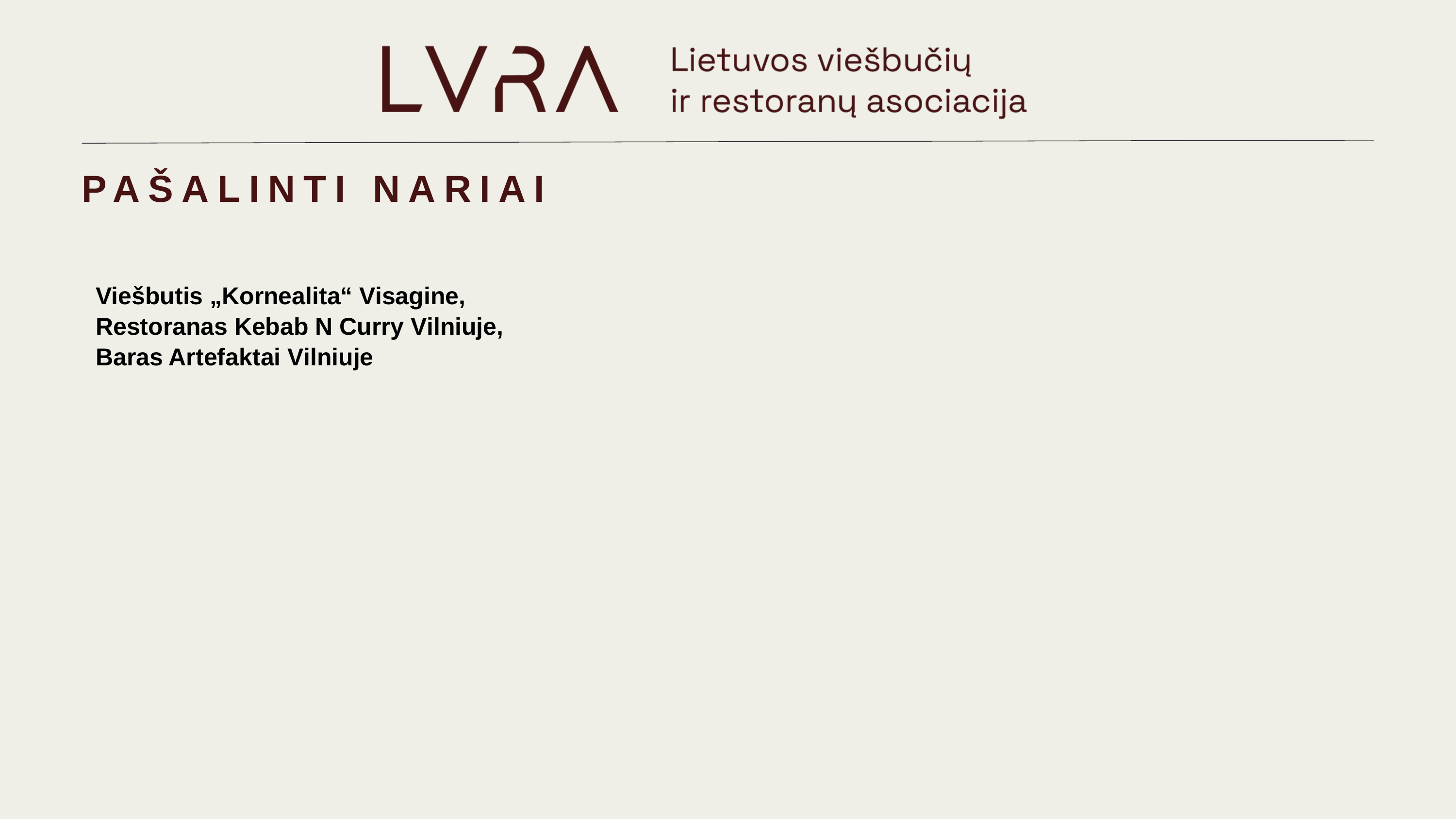

PAŠALINTI NARIAI

Viešbutis „Kornealita“ Visagine,
Restoranas Kebab N Curry Vilniuje,
Baras Artefaktai Vilniuje